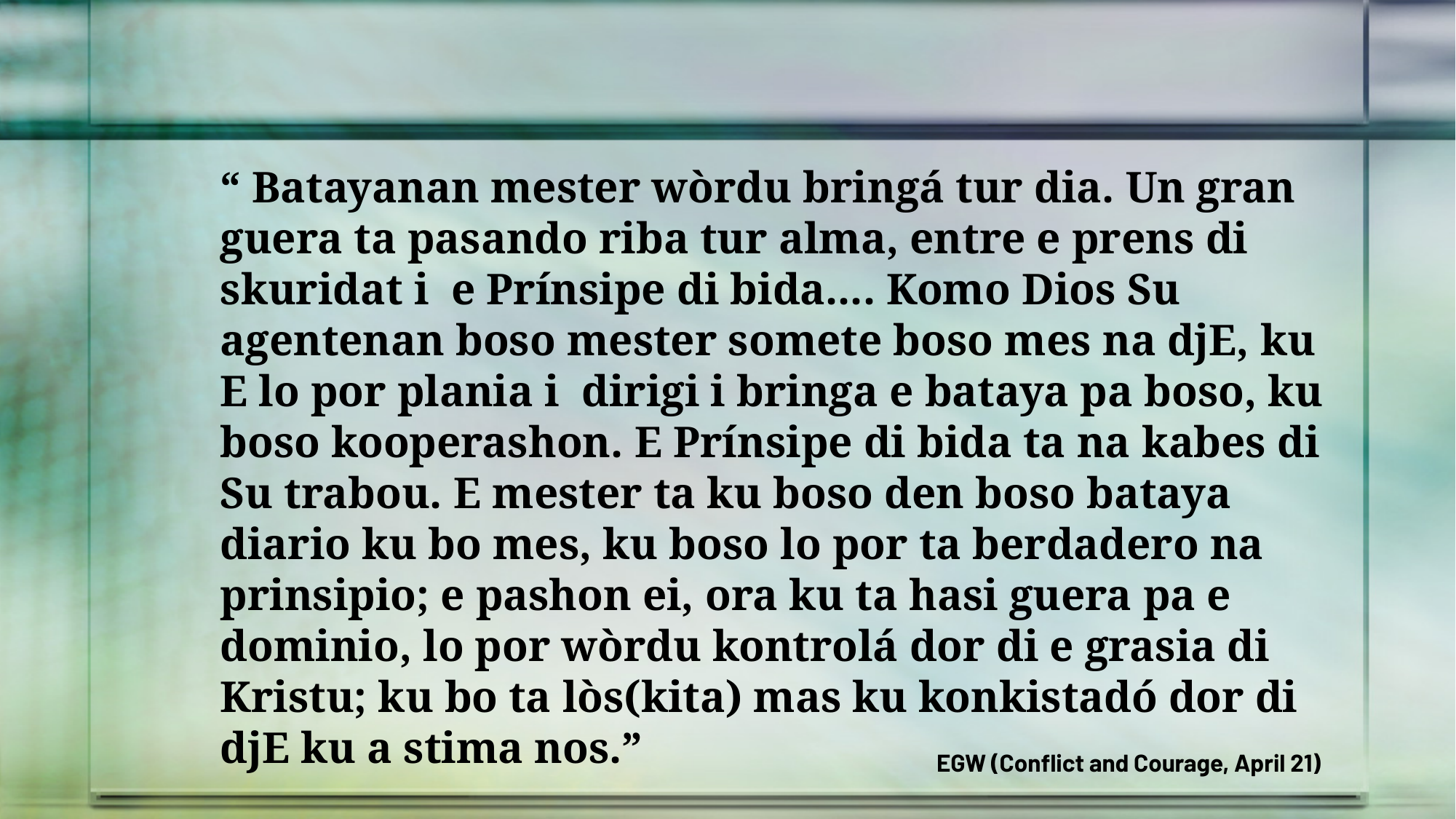

“ Batayanan mester wòrdu bringá tur dia. Un gran guera ta pasando riba tur alma, entre e prens di skuridat i  e Prínsipe di bida.... Komo Dios Su agentenan boso mester somete boso mes na djE, ku E lo por plania i  dirigi i bringa e bataya pa boso, ku boso kooperashon. E Prínsipe di bida ta na kabes di Su trabou. E mester ta ku boso den boso bataya diario ku bo mes, ku boso lo por ta berdadero na prinsipio; e pashon ei, ora ku ta hasi guera pa e dominio, lo por wòrdu kontrolá dor di e grasia di Kristu; ku bo ta lòs(kita) mas ku konkistadó dor di djE ku a stima nos.”
EGW (Conflict and Courage, April 21)